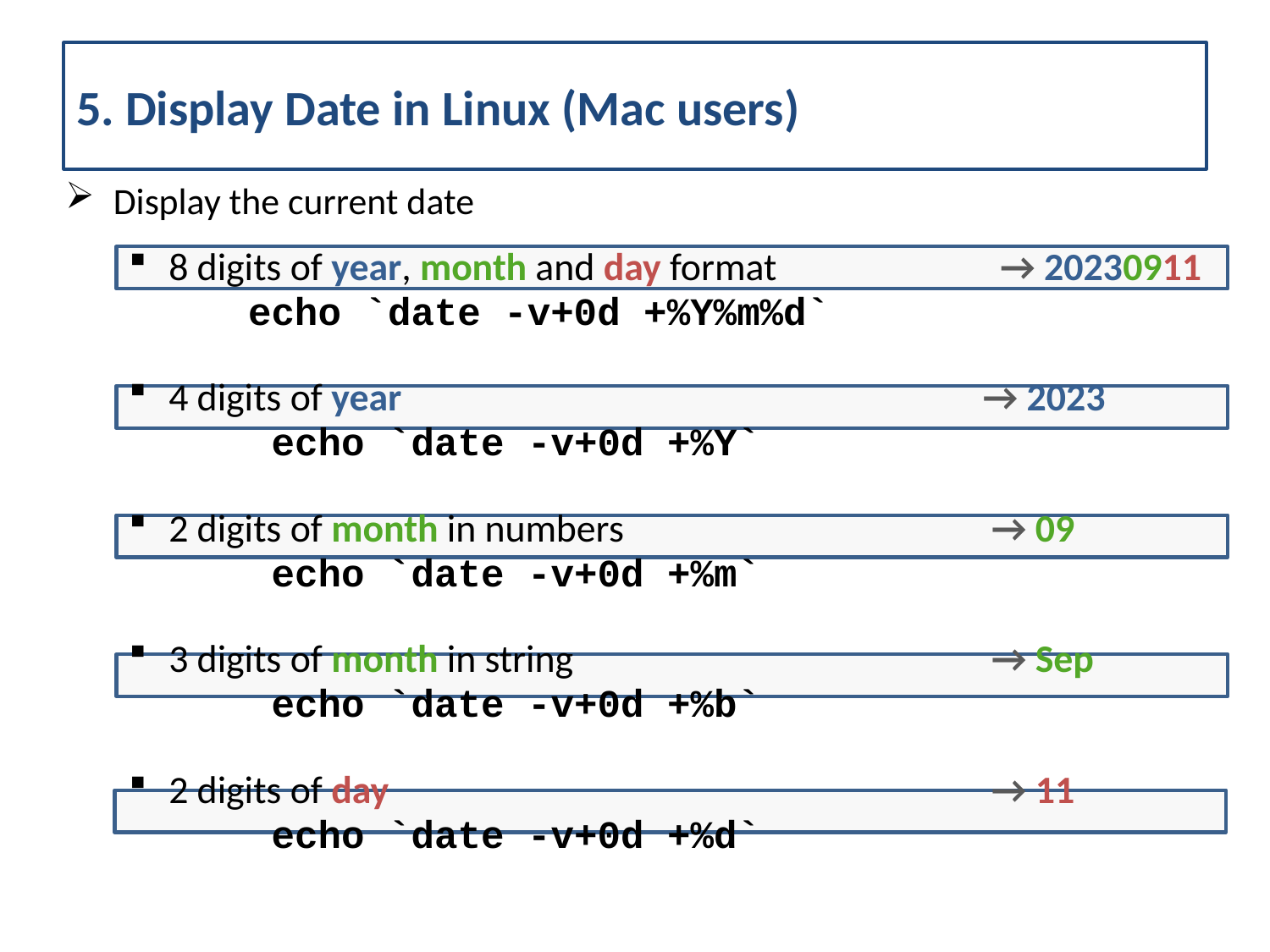

# 5. Display Date in Linux (Mac users)
Display the current date
8 digits of year, month and day format		        → 20230911
	echo `date -v+0d +%Y%m%d`

4 digits of year 					      → 2023
	 echo `date -v+0d +%Y`

2 digits of month in numbers 			       → 09
	 echo `date -v+0d +%m`

3 digits of month in string 			       → Sep
	 echo `date -v+0d +%b`

2 digits of day 					       → 11
	 echo `date -v+0d +%d`